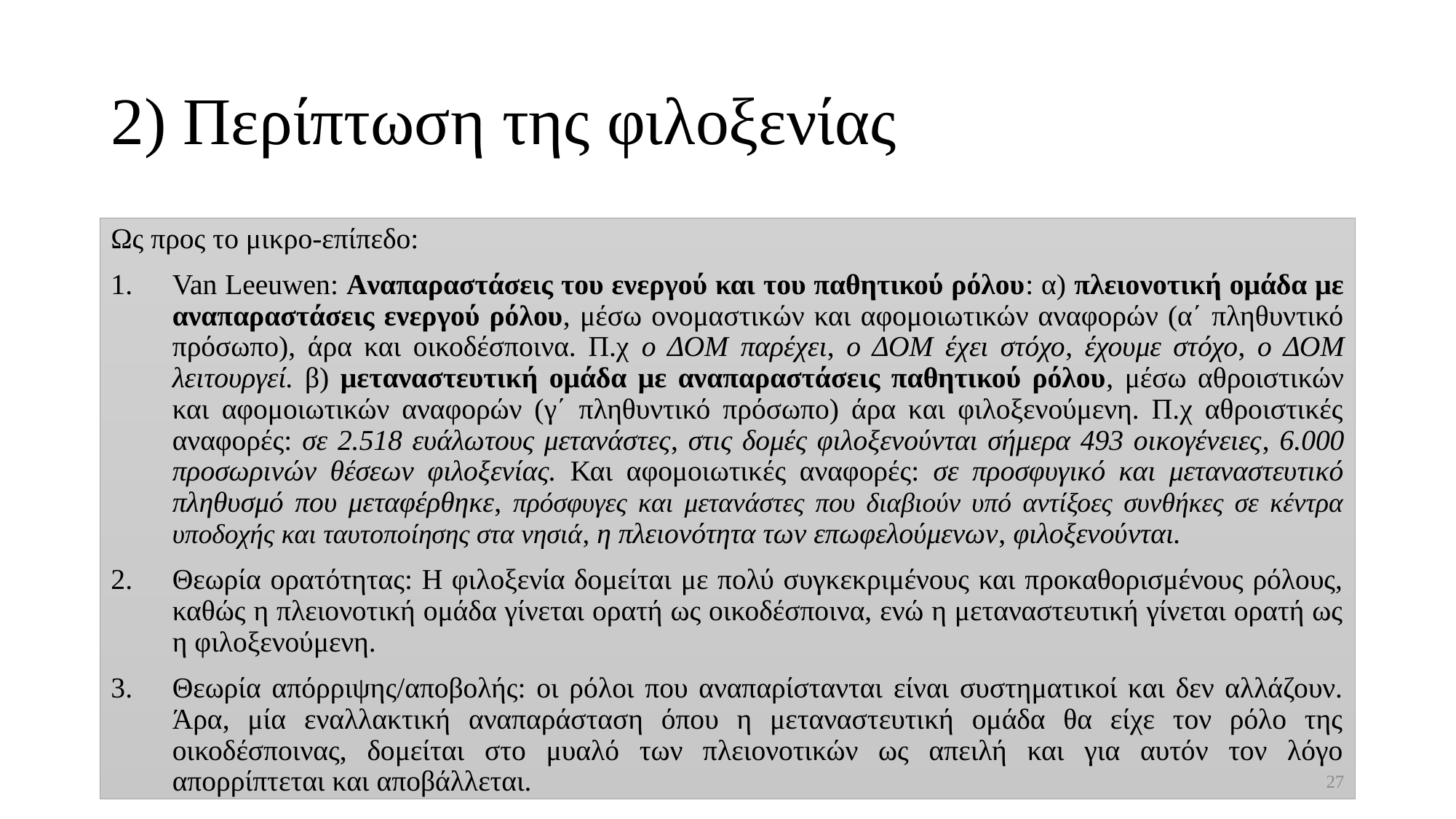

# 2) Περίπτωση της φιλοξενίας
Ως προς το μικρο-επίπεδο:
Van Leeuwen: Αναπαραστάσεις του ενεργού και του παθητικού ρόλου: α) πλειονοτική ομάδα με αναπαραστάσεις ενεργού ρόλου, μέσω ονομαστικών και αφομοιωτικών αναφορών (α΄ πληθυντικό πρόσωπο), άρα και οικοδέσποινα. Π.χ ο ΔΟΜ παρέχει, ο ΔΟΜ έχει στόχο, έχουμε στόχο, ο ΔΟΜ λειτουργεί. β) μεταναστευτική ομάδα με αναπαραστάσεις παθητικού ρόλου, μέσω αθροιστικών και αφομοιωτικών αναφορών (γ΄ πληθυντικό πρόσωπο) άρα και φιλοξενούμενη. Π.χ αθροιστικές αναφορές: σε 2.518 ευάλωτους μετανάστες, στις δομές φιλοξενούνται σήμερα 493 οικογένειες, 6.000 προσωρινών θέσεων φιλοξενίας. Και αφομοιωτικές αναφορές: σε προσφυγικό και μεταναστευτικό πληθυσμό που μεταφέρθηκε, πρόσφυγες και μετανάστες που διαβιούν υπό αντίξοες συνθήκες σε κέντρα υποδοχής και ταυτοποίησης στα νησιά, η πλειονότητα των επωφελούμενων, φιλοξενούνται.
Θεωρία ορατότητας: Η φιλοξενία δομείται με πολύ συγκεκριμένους και προκαθορισμένους ρόλους, καθώς η πλειονοτική ομάδα γίνεται ορατή ως οικοδέσποινα, ενώ η μεταναστευτική γίνεται ορατή ως η φιλοξενούμενη.
Θεωρία απόρριψης/αποβολής: οι ρόλοι που αναπαρίστανται είναι συστηματικοί και δεν αλλάζουν. Άρα, μία εναλλακτική αναπαράσταση όπου η μεταναστευτική ομάδα θα είχε τον ρόλο της οικοδέσποινας, δομείται στο μυαλό των πλειονοτικών ως απειλή και για αυτόν τον λόγο απορρίπτεται και αποβάλλεται.
27